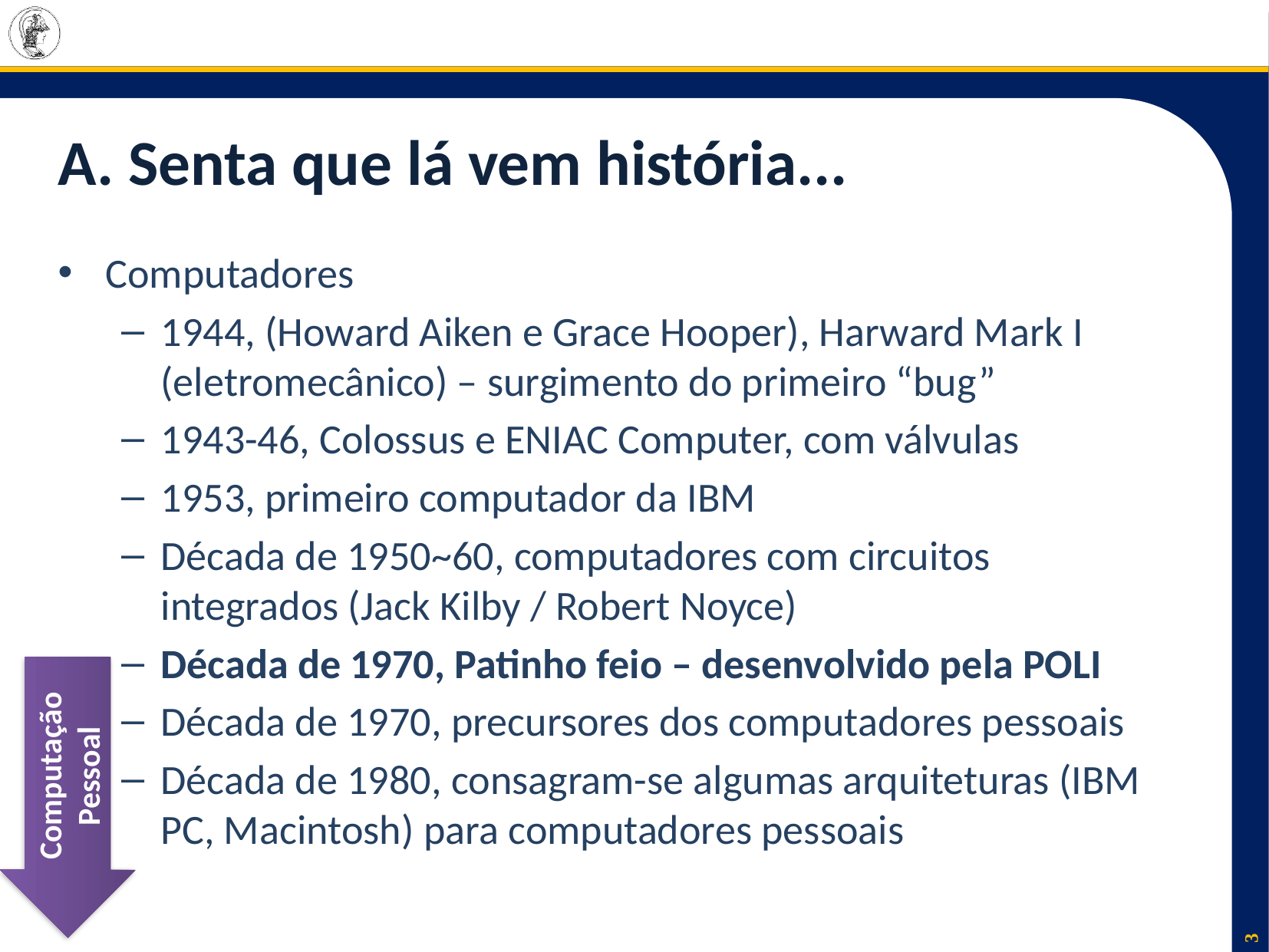

# A. Senta que lá vem história...
Computadores
1944, (Howard Aiken e Grace Hooper), Harward Mark I (eletromecânico) – surgimento do primeiro “bug”
1943-46, Colossus e ENIAC Computer, com válvulas
1953, primeiro computador da IBM
Década de 1950~60, computadores com circuitos integrados (Jack Kilby / Robert Noyce)
Década de 1970, Patinho feio – desenvolvido pela POLI
Década de 1970, precursores dos computadores pessoais
Década de 1980, consagram-se algumas arquiteturas (IBM PC, Macintosh) para computadores pessoais

Computação Pessoal